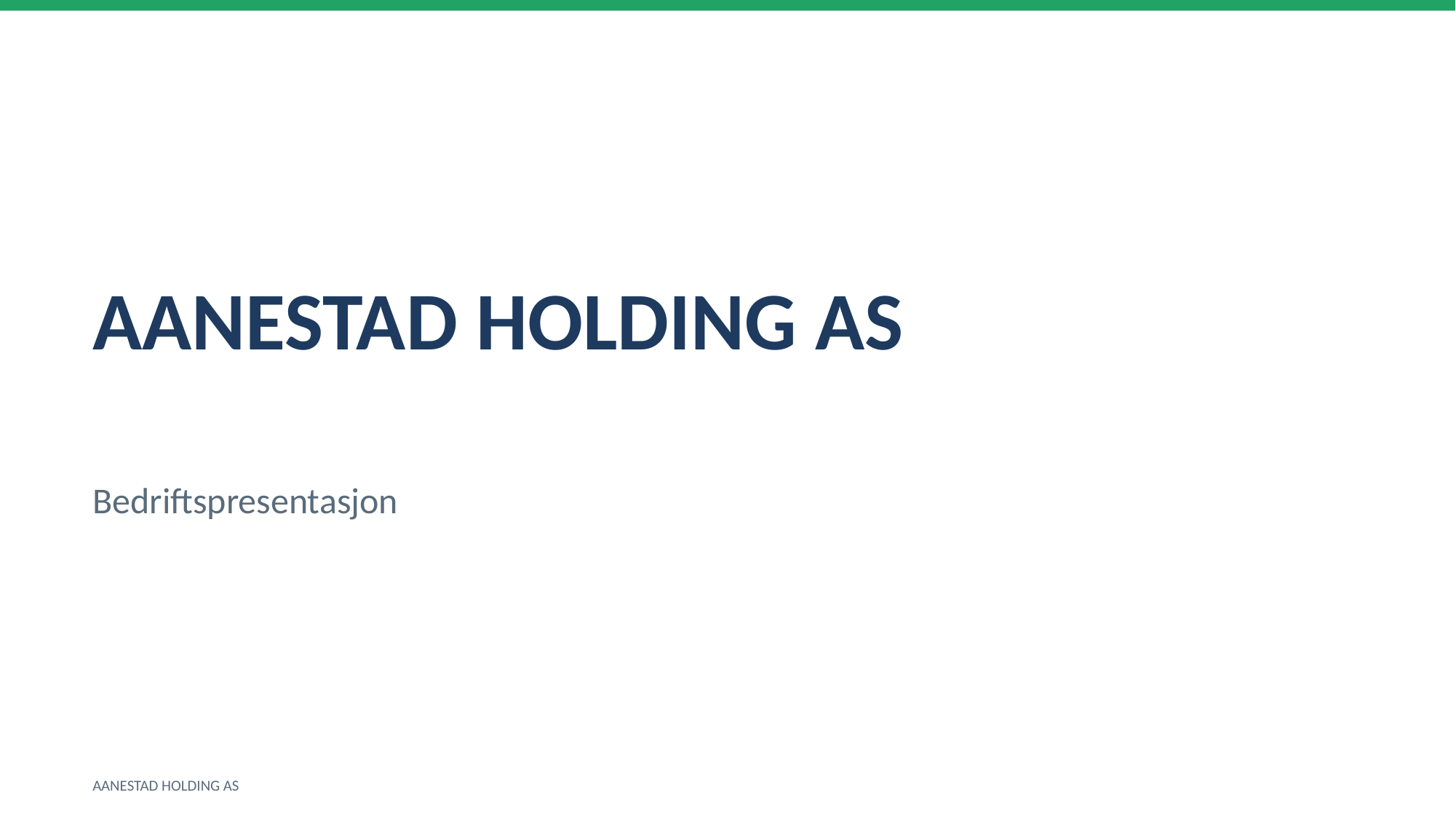

AANESTAD HOLDING AS
Bedriftspresentasjon
AANESTAD HOLDING AS